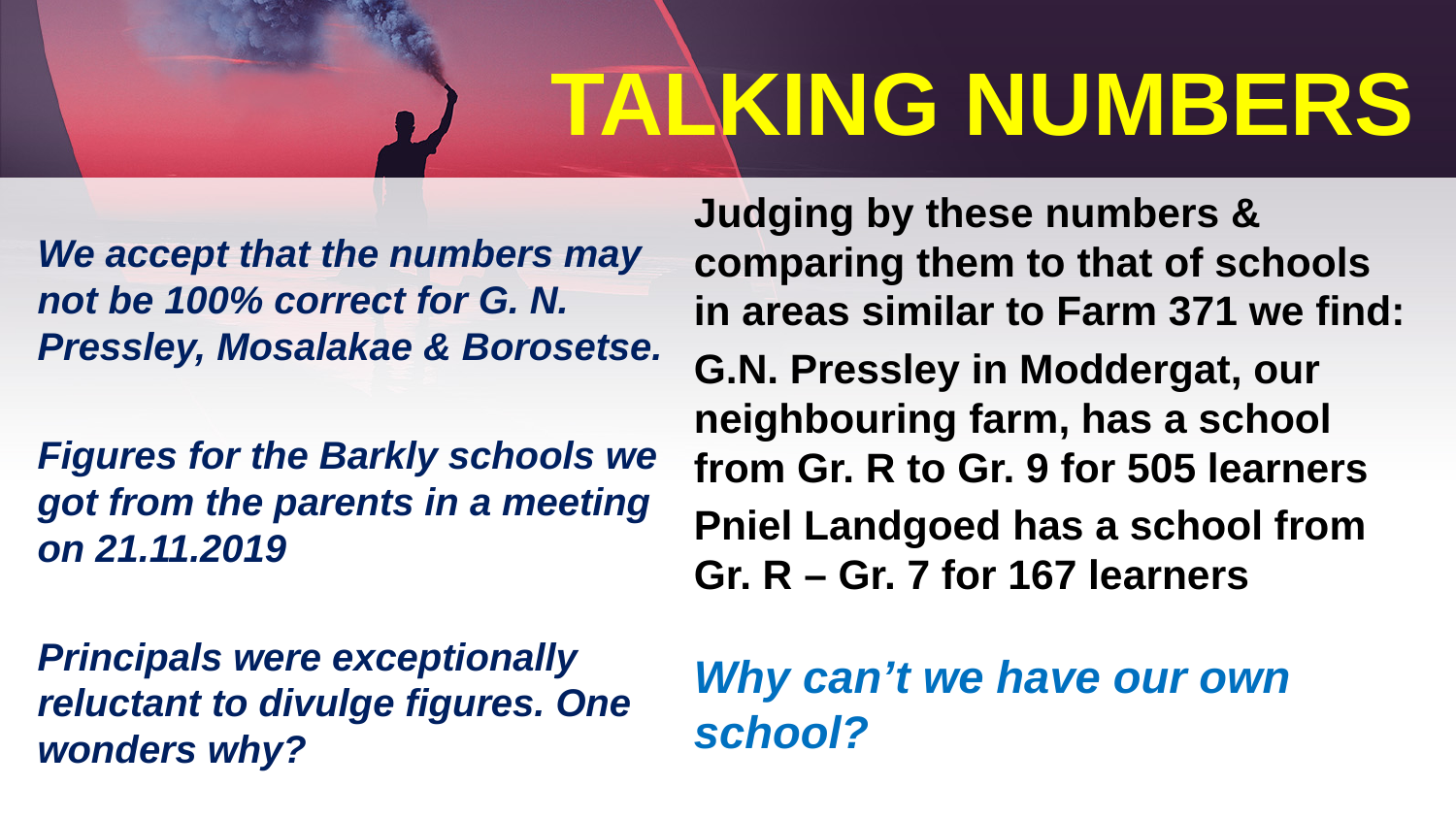

# TALKING NUMBERS

We accept that the numbers may not be 100% correct for G. N. Pressley, Mosalakae & Borosetse.

Figures for the Barkly schools we got from the parents in a meeting on 21.11.2019

Principals were exceptionally reluctant to divulge figures. One wonders why?
Judging by these numbers & comparing them to that of schools in areas similar to Farm 371 we find:
G.N. Pressley in Moddergat, our neighbouring farm, has a school from Gr. R to Gr. 9 for 505 learners
Pniel Landgoed has a school from Gr. R – Gr. 7 for 167 learners

Why can’t we have our own school?